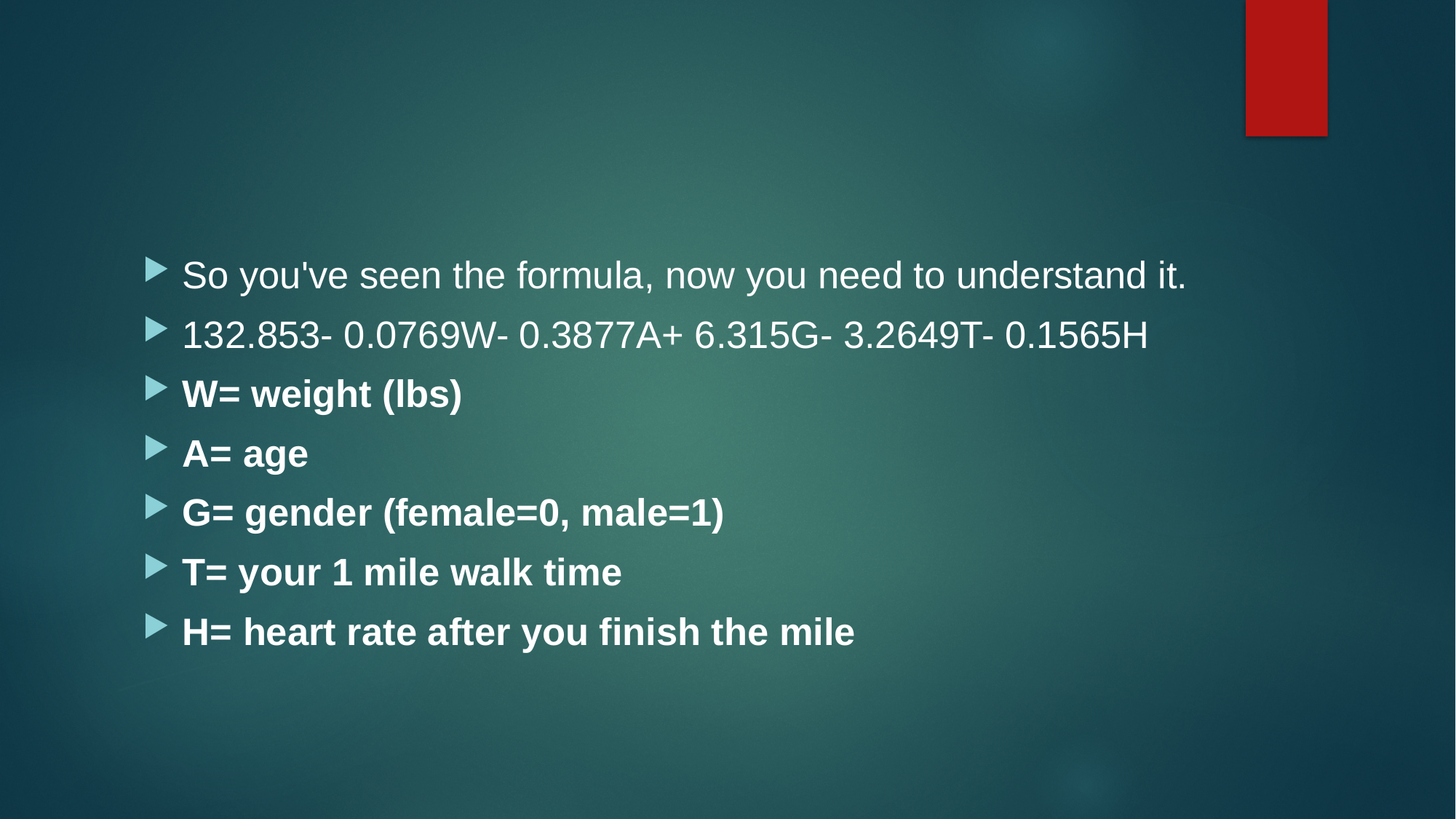

#
So you've seen the formula, now you need to understand it.
132.853- 0.0769W- 0.3877A+ 6.315G- 3.2649T- 0.1565H
W= weight (lbs)
A= age
G= gender (female=0, male=1)
T= your 1 mile walk time
H= heart rate after you finish the mile